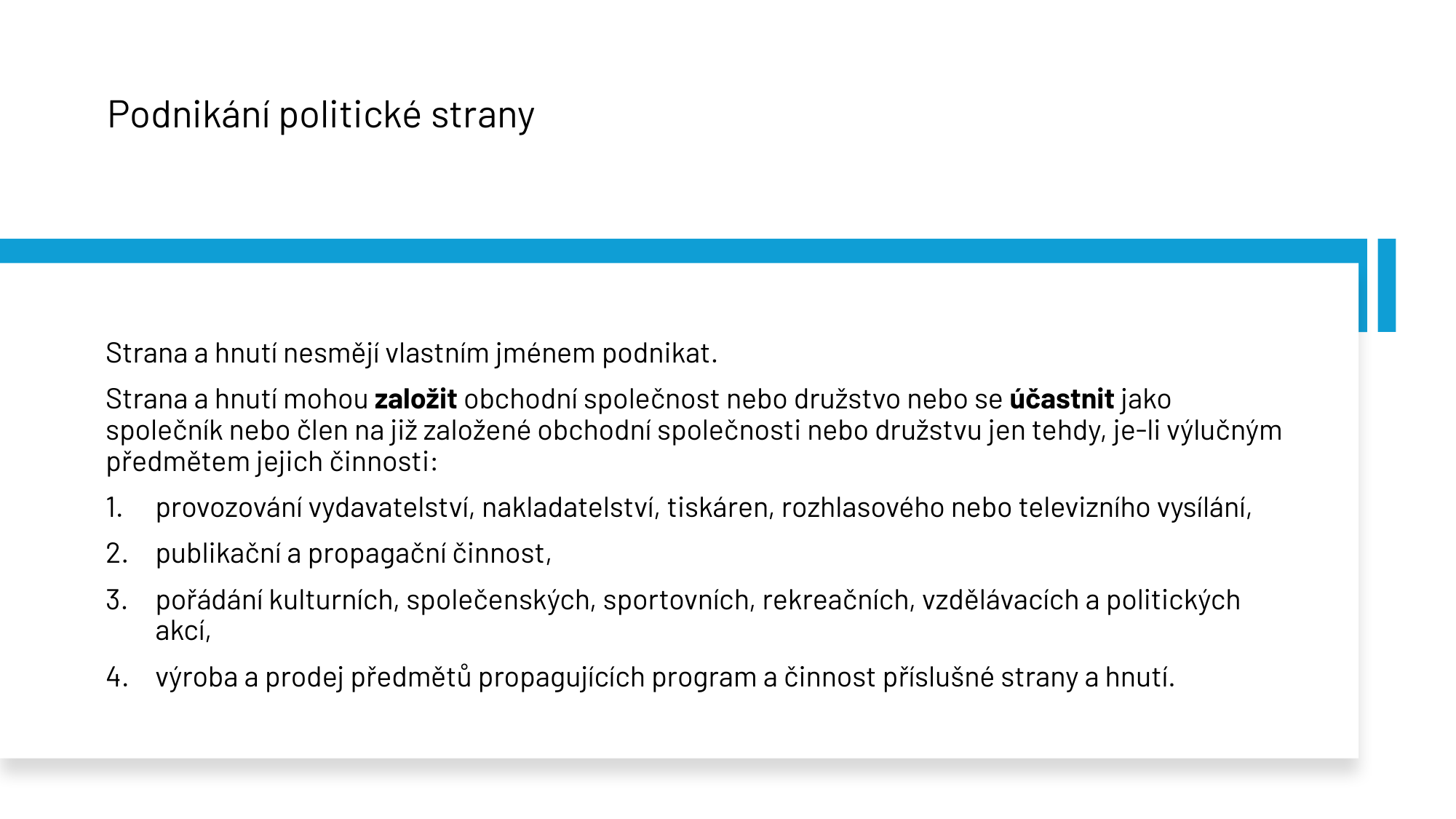

# Podnikání politické strany

Strana a hnutí nesmějí vlastním jménem podnikat.
Strana a hnutí mohou založit obchodní společnost nebo družstvo nebo se účastnit jako společník nebo člen na již založené obchodní společnosti nebo družstvu jen tehdy, je-li výlučným předmětem jejich činnosti:
provozování vydavatelství, nakladatelství, tiskáren, rozhlasového nebo televizního vysílání,
publikační a propagační činnost,
pořádání kulturních, společenských, sportovních, rekreačních, vzdělávacích a politických akcí,
výroba a prodej předmětů propagujících program a činnost příslušné strany a hnutí.